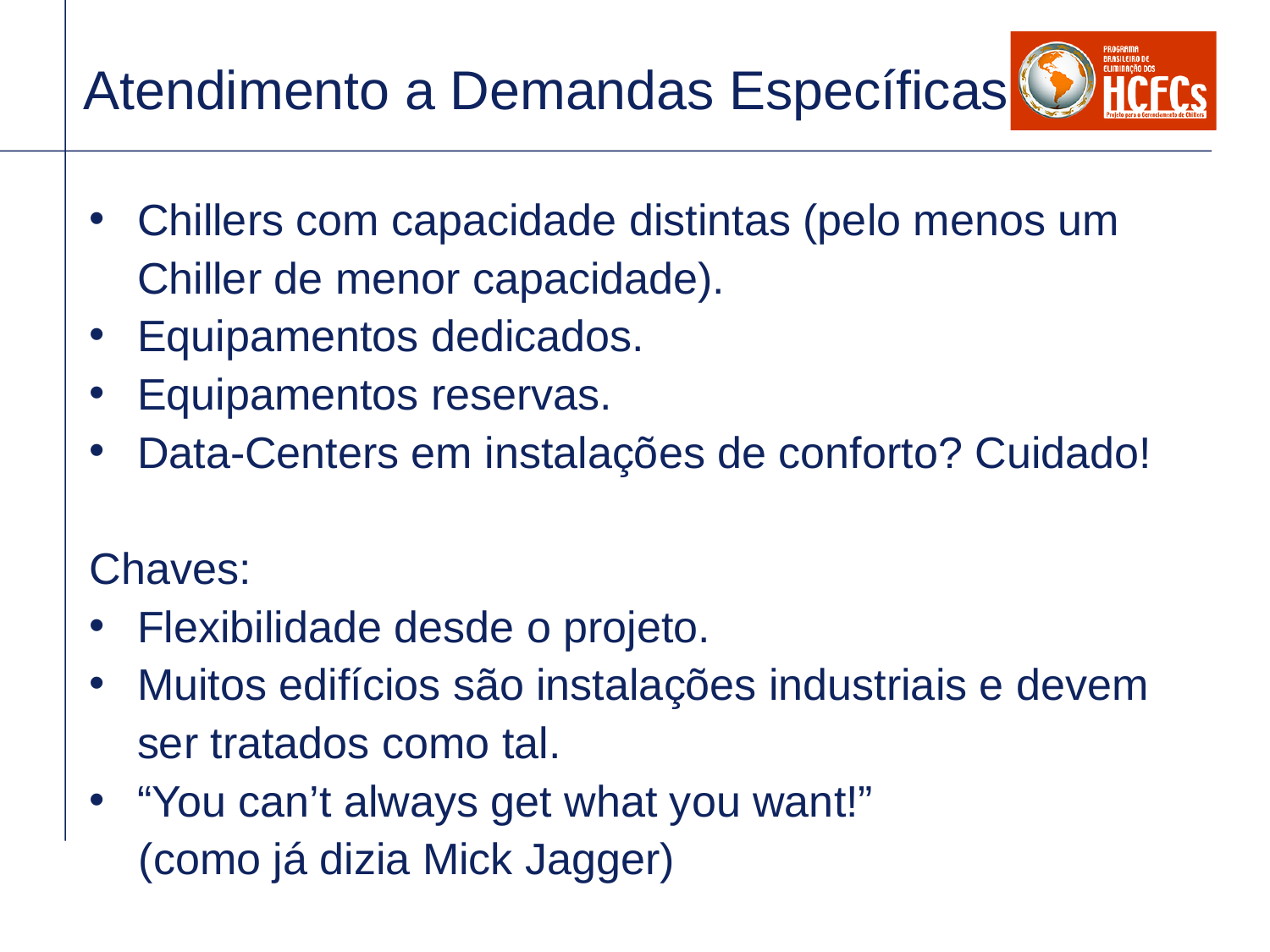

Atendimento a Demandas Específicas
Chillers com capacidade distintas (pelo menos um Chiller de menor capacidade).
Equipamentos dedicados.
Equipamentos reservas.
Data-Centers em instalações de conforto? Cuidado!

Chaves:
Flexibilidade desde o projeto.
Muitos edifícios são instalações industriais e devem ser tratados como tal.
“You can’t always get what you want!”
    (como já dizia Mick Jagger)